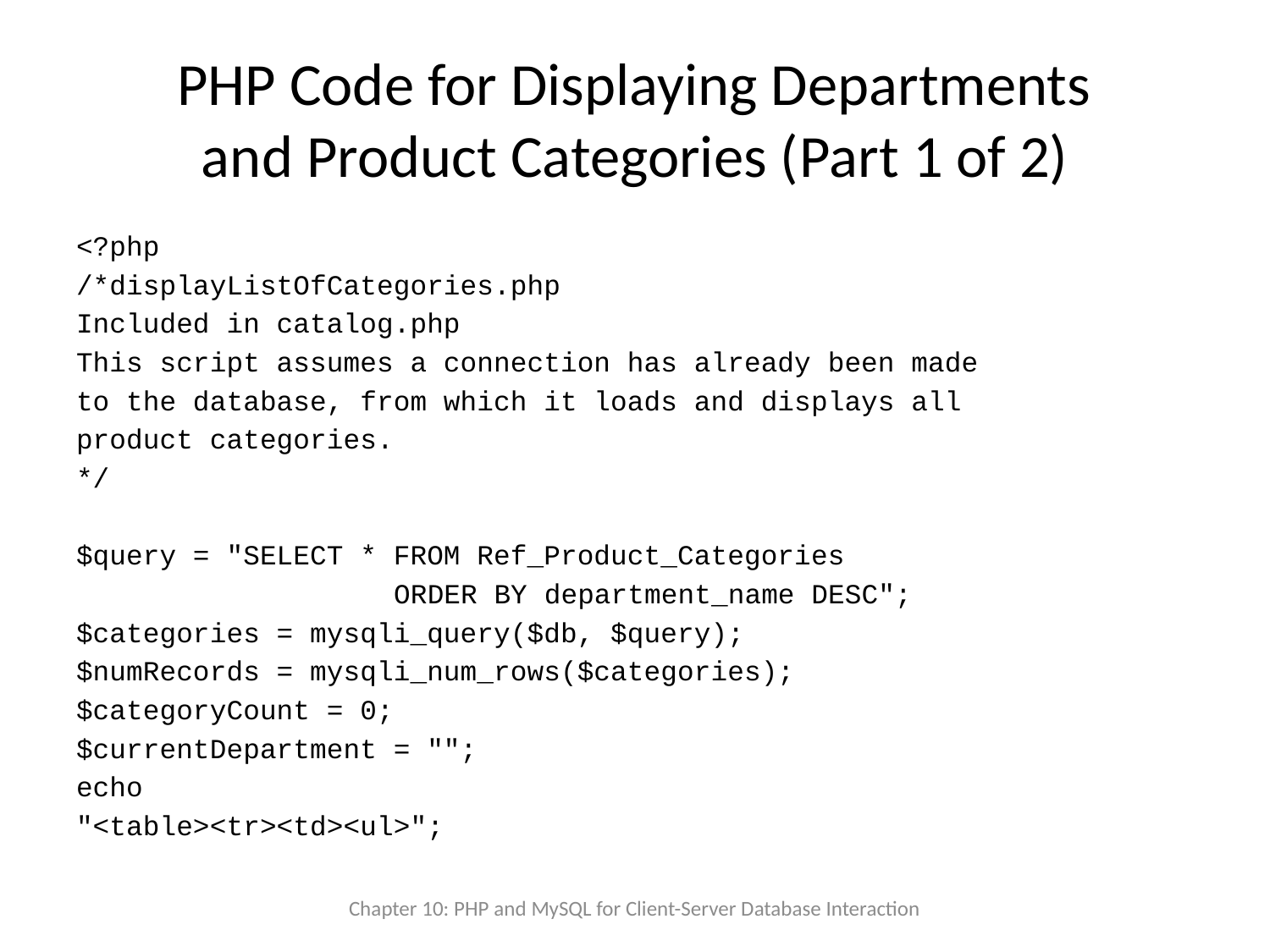

# PHP Code for Displaying Departments and Product Categories (Part 1 of 2)
<?php
/*displayListOfCategories.php
Included in catalog.php
This script assumes a connection has already been made
to the database, from which it loads and displays all
product categories.
*/

$query = "SELECT * FROM Ref_Product_Categories
                   ORDER BY department_name DESC";
$categories = mysqli_query($db, $query);
$numRecords = mysqli_num_rows($categories);
$categoryCount = 0;
$currentDepartment = "";
echo
"<table><tr><td><ul>";

Chapter 10: PHP and MySQL for Client-Server Database Interaction